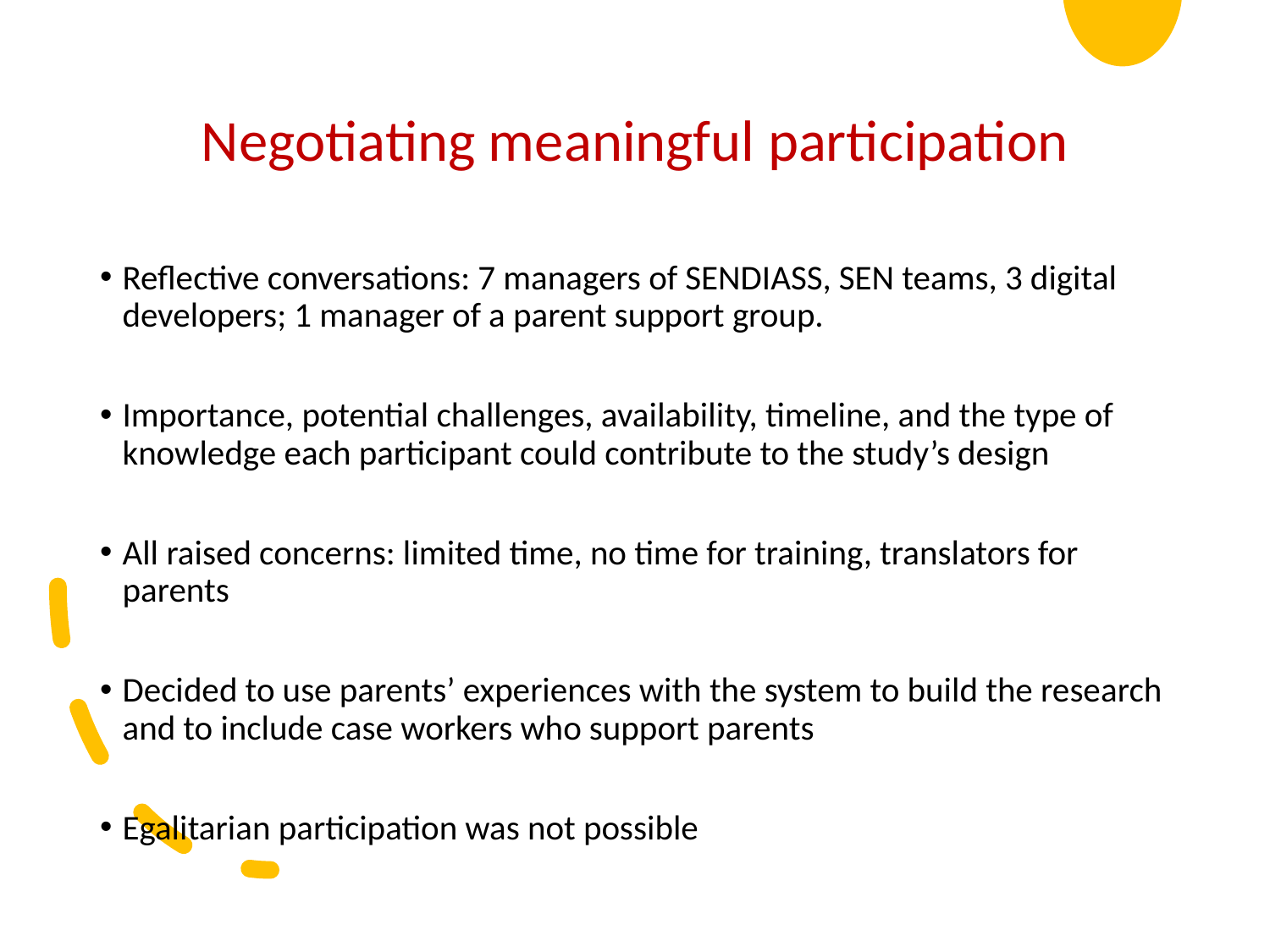

# Negotiating meaningful participation
Reflective conversations: 7 managers of SENDIASS, SEN teams, 3 digital developers; 1 manager of a parent support group.

Importance, potential challenges, availability, timeline, and the type of knowledge each participant could contribute to the study’s design

All raised concerns: limited time, no time for training, translators for parents

Decided to use parents’ experiences with the system to build the research and to include case workers who support parents

Egalitarian participation was not possible